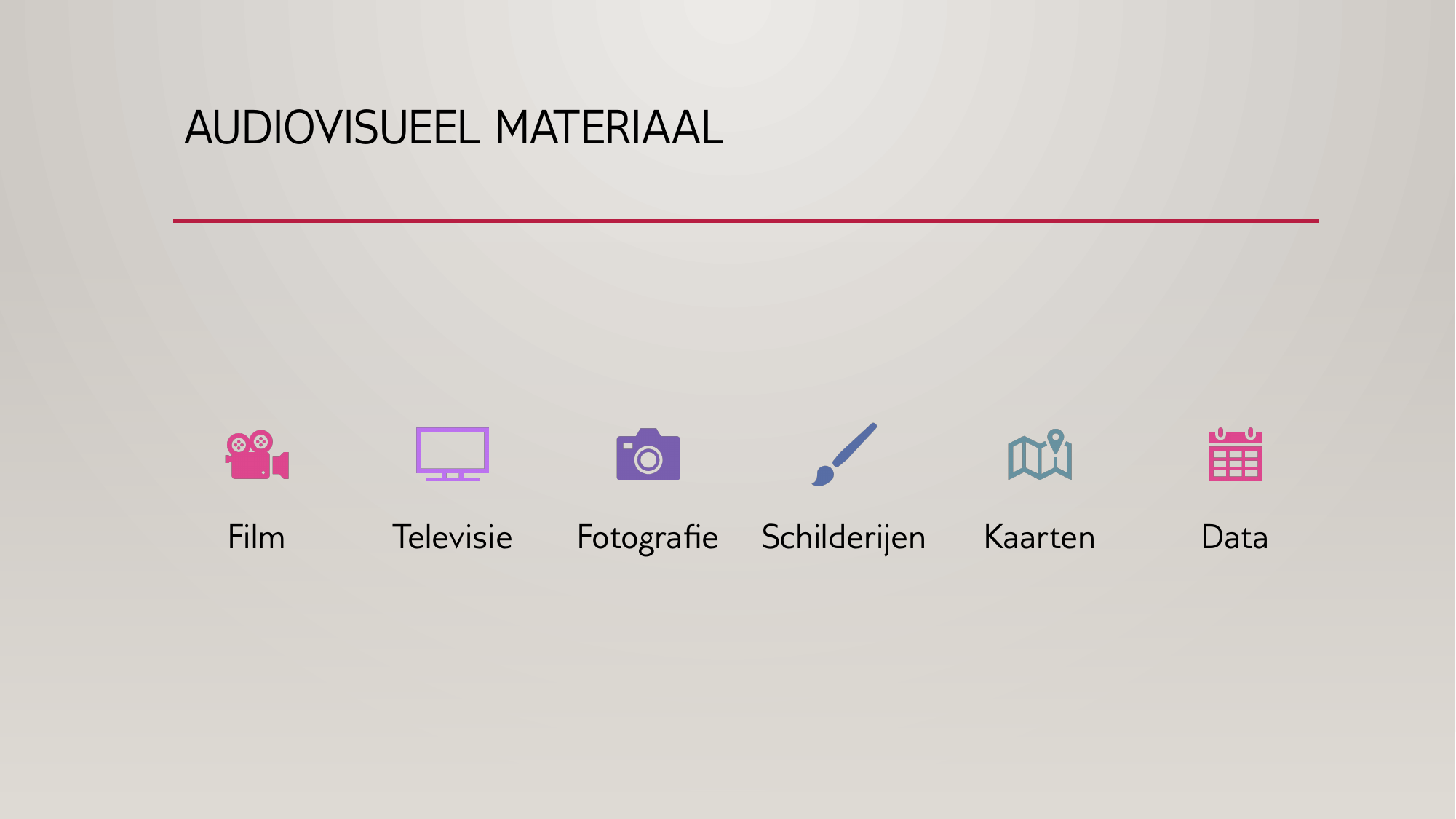

# Audiovisueel materiaal

Film
Televisie
Fotografie
Schilderijen
Kaarten
Data